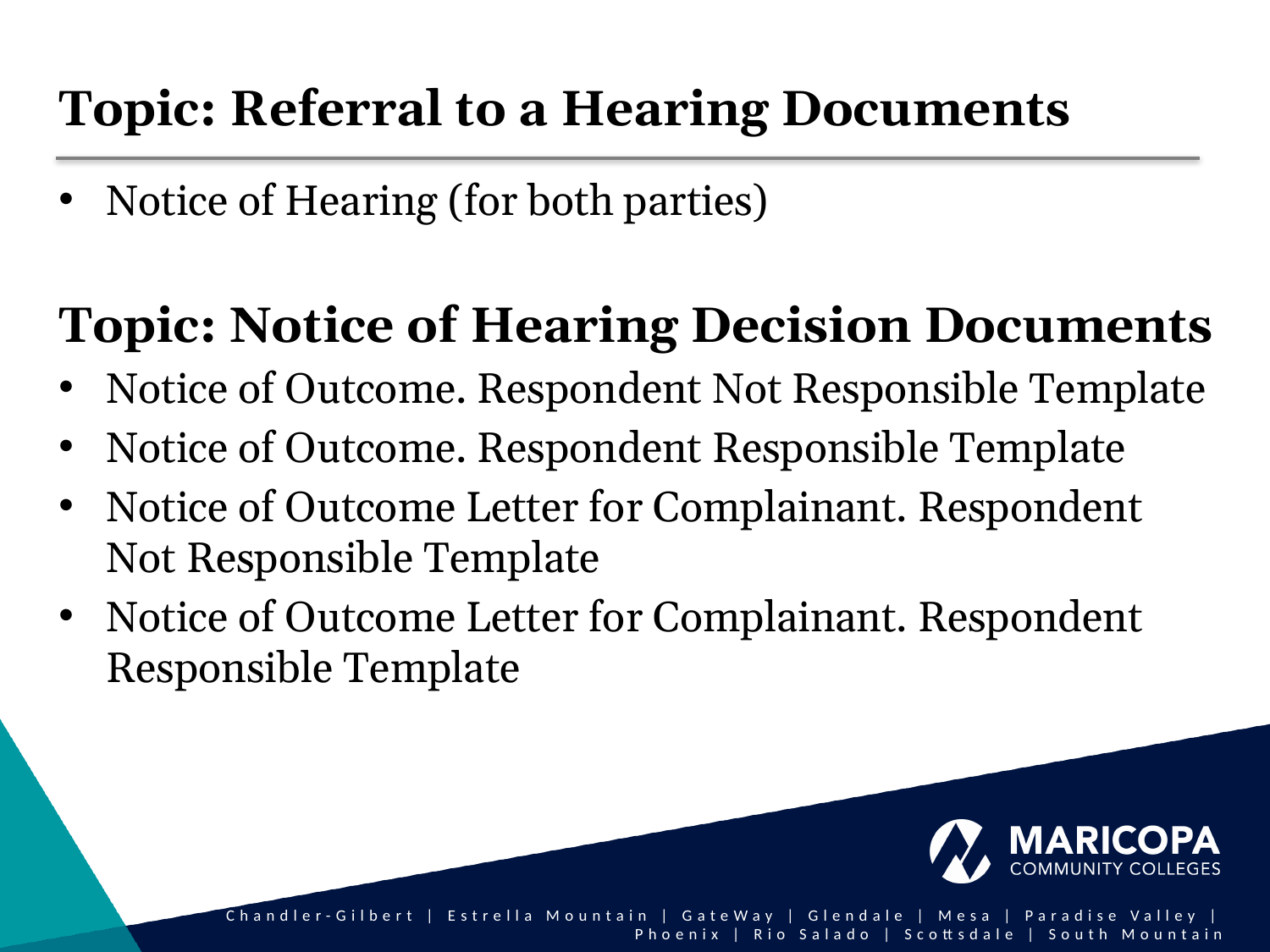

# Topic: Referral to a Hearing Documents
Notice of Hearing (for both parties)

Topic: Notice of Hearing Decision Documents
Notice of Outcome. Respondent Not Responsible Template
Notice of Outcome. Respondent Responsible Template
Notice of Outcome Letter for Complainant. Respondent Not Responsible Template
Notice of Outcome Letter for Complainant. Respondent Responsible Template